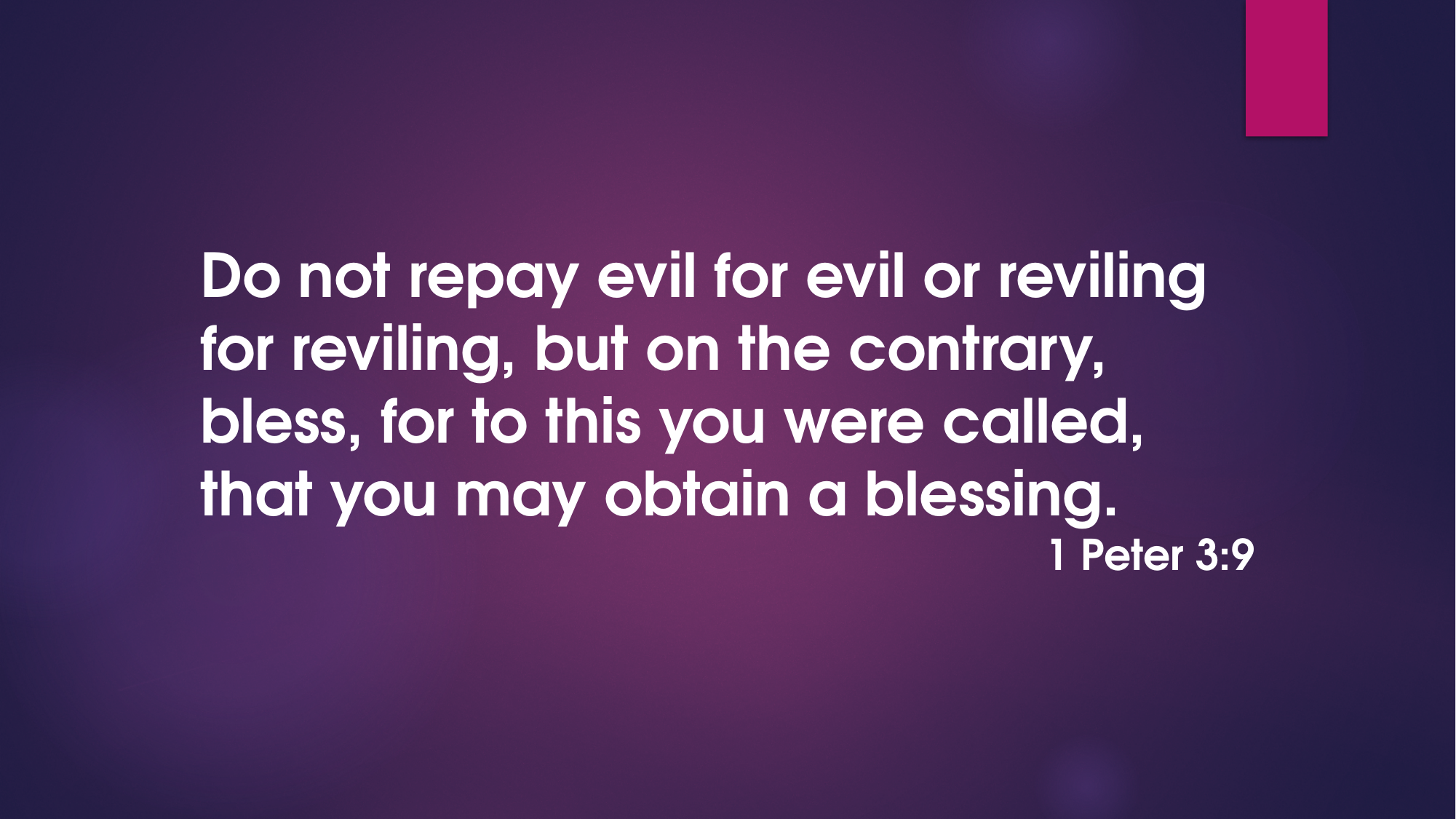

Do not repay evil for evil or reviling for reviling, but on the contrary, bless, for to this you were called, that you may obtain a blessing.
1 Peter 3:9